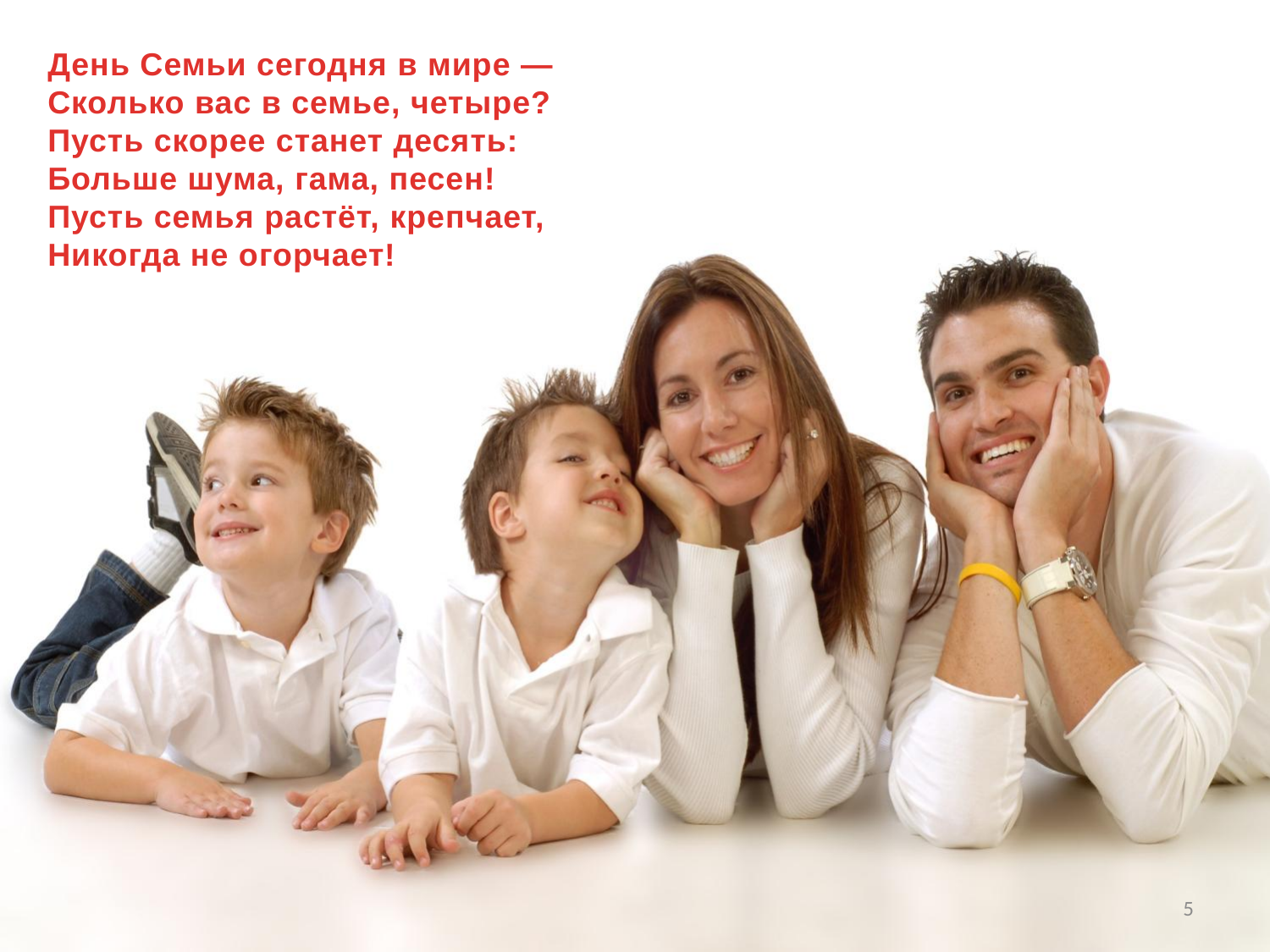

День Семьи сегодня в мире —
Сколько вас в семье, четыре?
Пусть скорее станет десять:
Больше шума, гама, песен!
Пусть семья растёт, крепчает,
Никогда не огорчает!
5